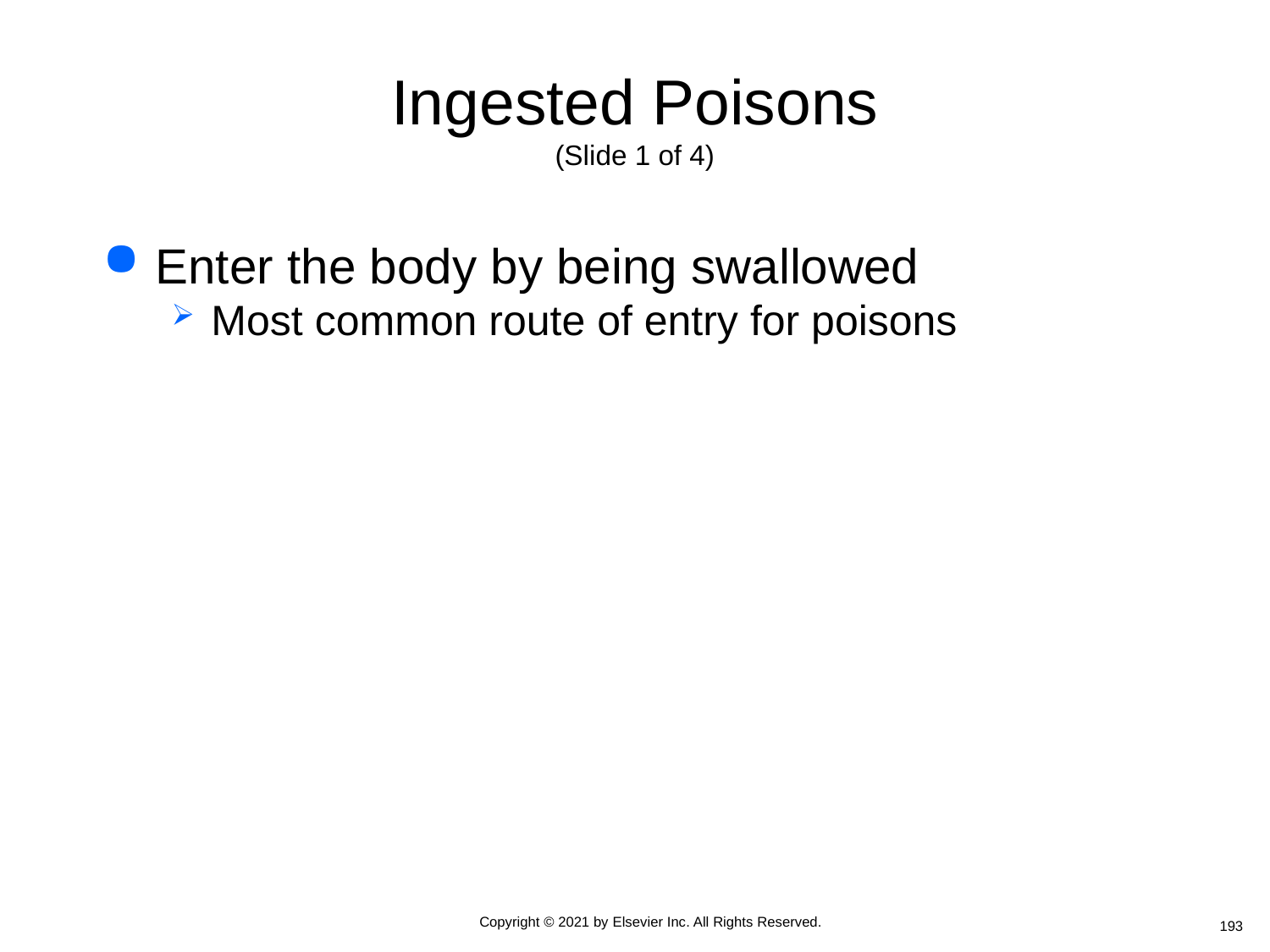

# Ingested Poisons (Slide 1 of 4)
Enter the body by being swallowed
Most common route of entry for poisons
193